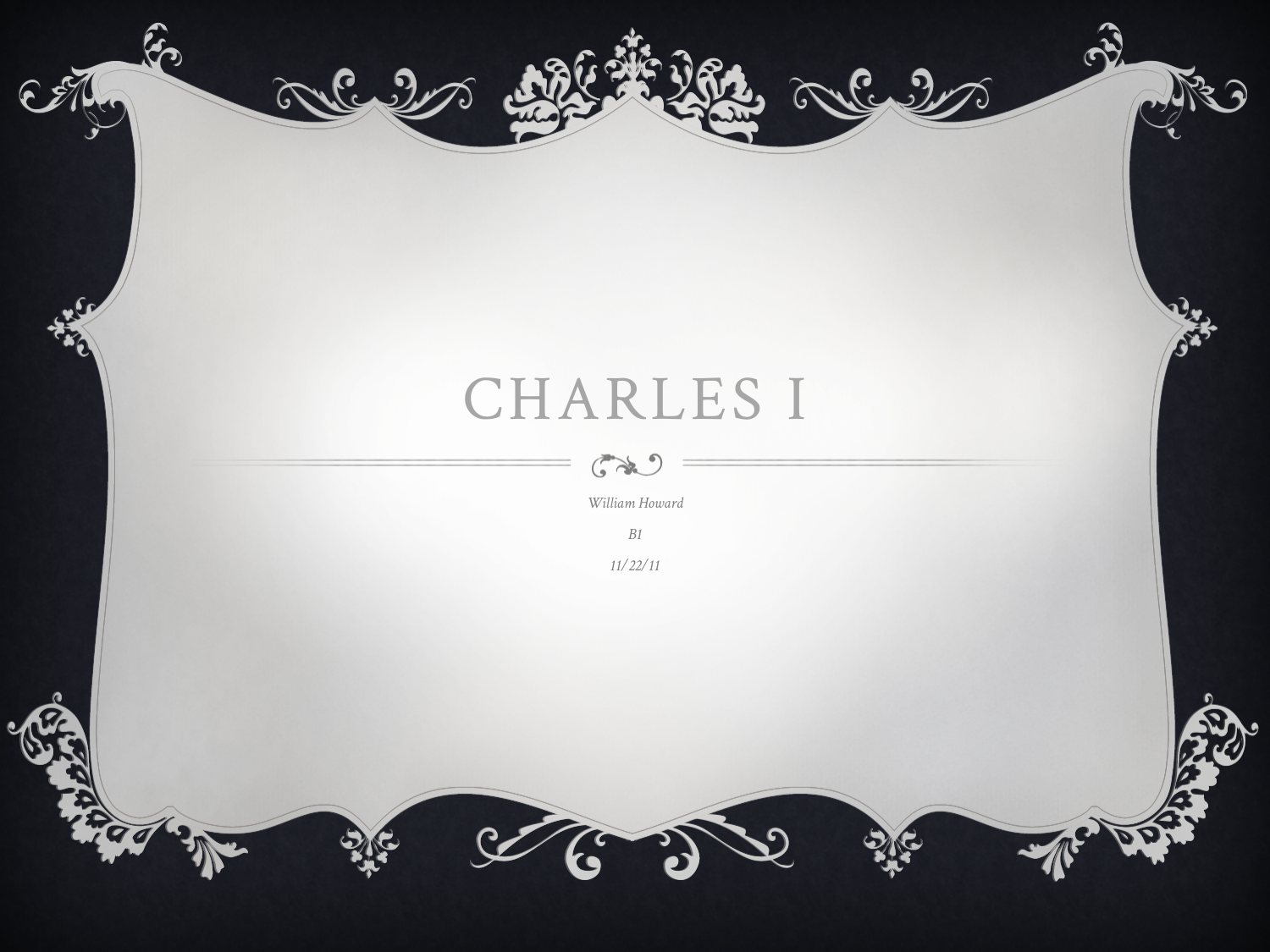

# Charles I
William Howard
B1
11/22/11